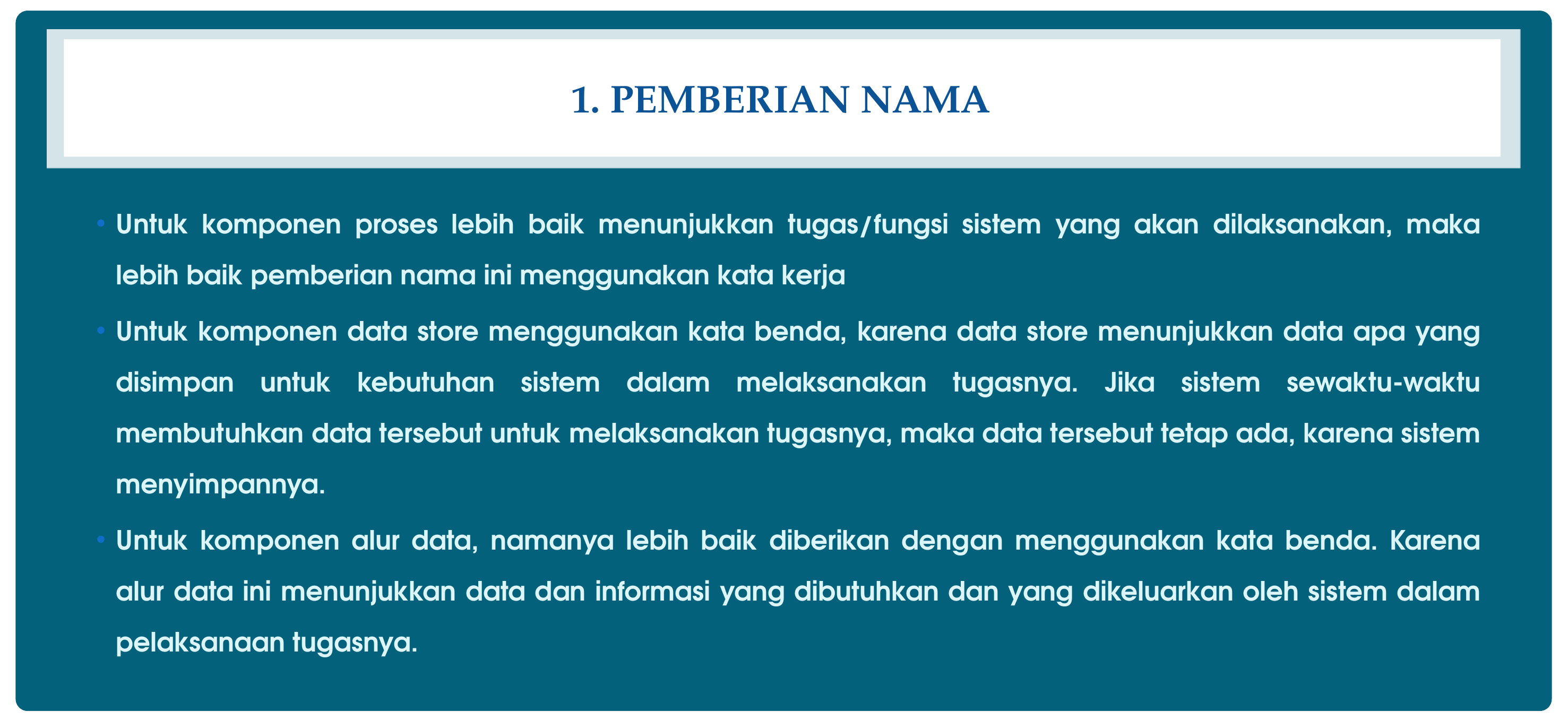

# 1. Pemberian nama
Untuk komponen proses lebih baik menunjukkan tugas/fungsi sistem yang akan dilaksanakan, maka lebih baik pemberian nama ini menggunakan kata kerja
Untuk komponen data store menggunakan kata benda, karena data store menunjukkan data apa yang disimpan untuk kebutuhan sistem dalam melaksanakan tugasnya. Jika sistem sewaktu-waktu membutuhkan data tersebut untuk melaksanakan tugasnya, maka data tersebut tetap ada, karena sistem menyimpannya.
Untuk komponen alur data, namanya lebih baik diberikan dengan menggunakan kata benda. Karena alur data ini menunjukkan data dan informasi yang dibutuhkan dan yang dikeluarkan oleh sistem dalam pelaksanaan tugasnya.